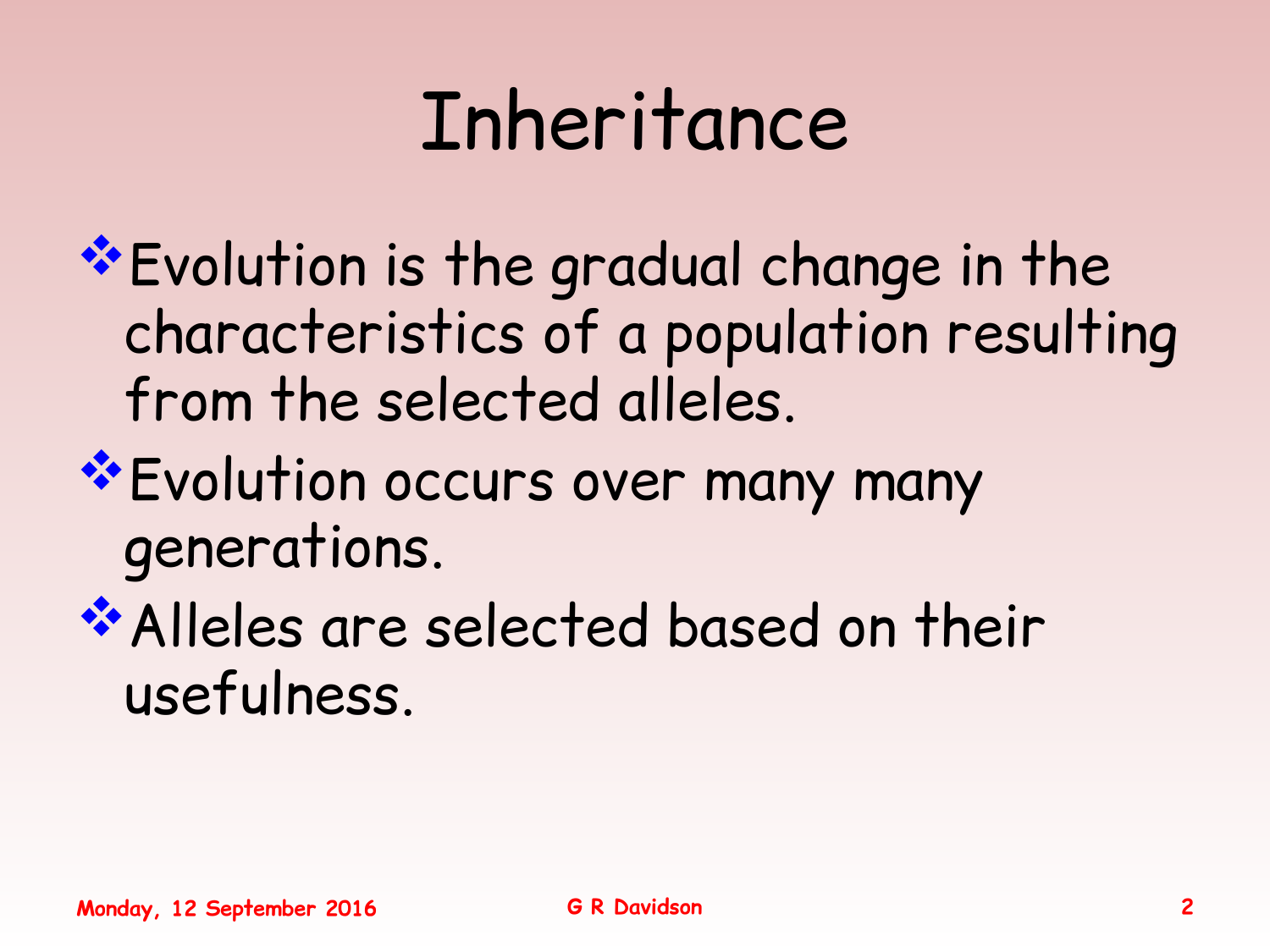

# Inheritance
Evolution is the gradual change in the characteristics of a population resulting from the selected alleles.
Evolution occurs over many many generations.
Alleles are selected based on their usefulness.
Monday, 12 September 2016
G R Davidson
2